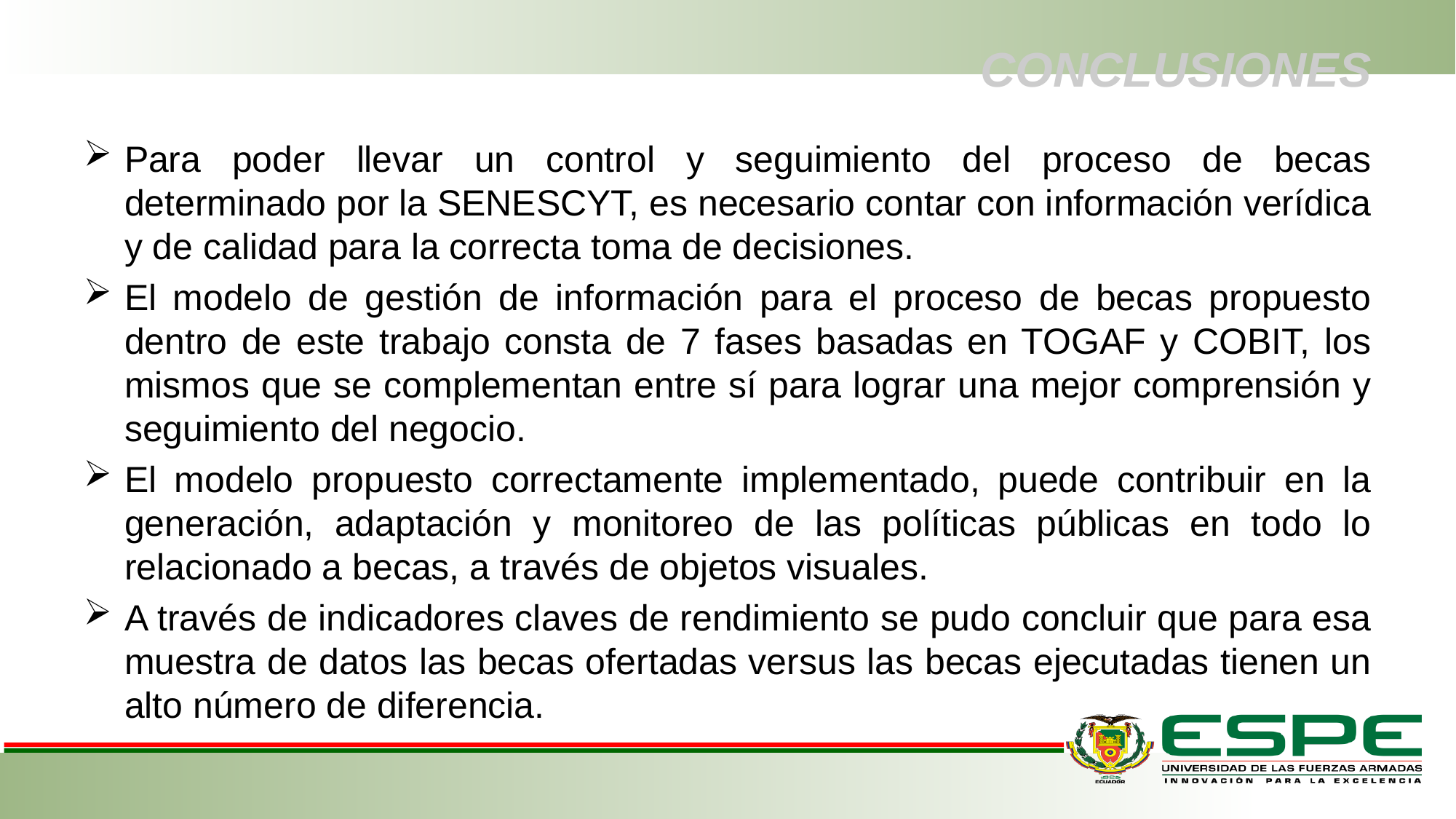

# CONCLUSIONES
Para poder llevar un control y seguimiento del proceso de becas determinado por la SENESCYT, es necesario contar con información verídica y de calidad para la correcta toma de decisiones.
El modelo de gestión de información para el proceso de becas propuesto dentro de este trabajo consta de 7 fases basadas en TOGAF y COBIT, los mismos que se complementan entre sí para lograr una mejor comprensión y seguimiento del negocio.
El modelo propuesto correctamente implementado, puede contribuir en la generación, adaptación y monitoreo de las políticas públicas en todo lo relacionado a becas, a través de objetos visuales.
A través de indicadores claves de rendimiento se pudo concluir que para esa muestra de datos las becas ofertadas versus las becas ejecutadas tienen un alto número de diferencia.